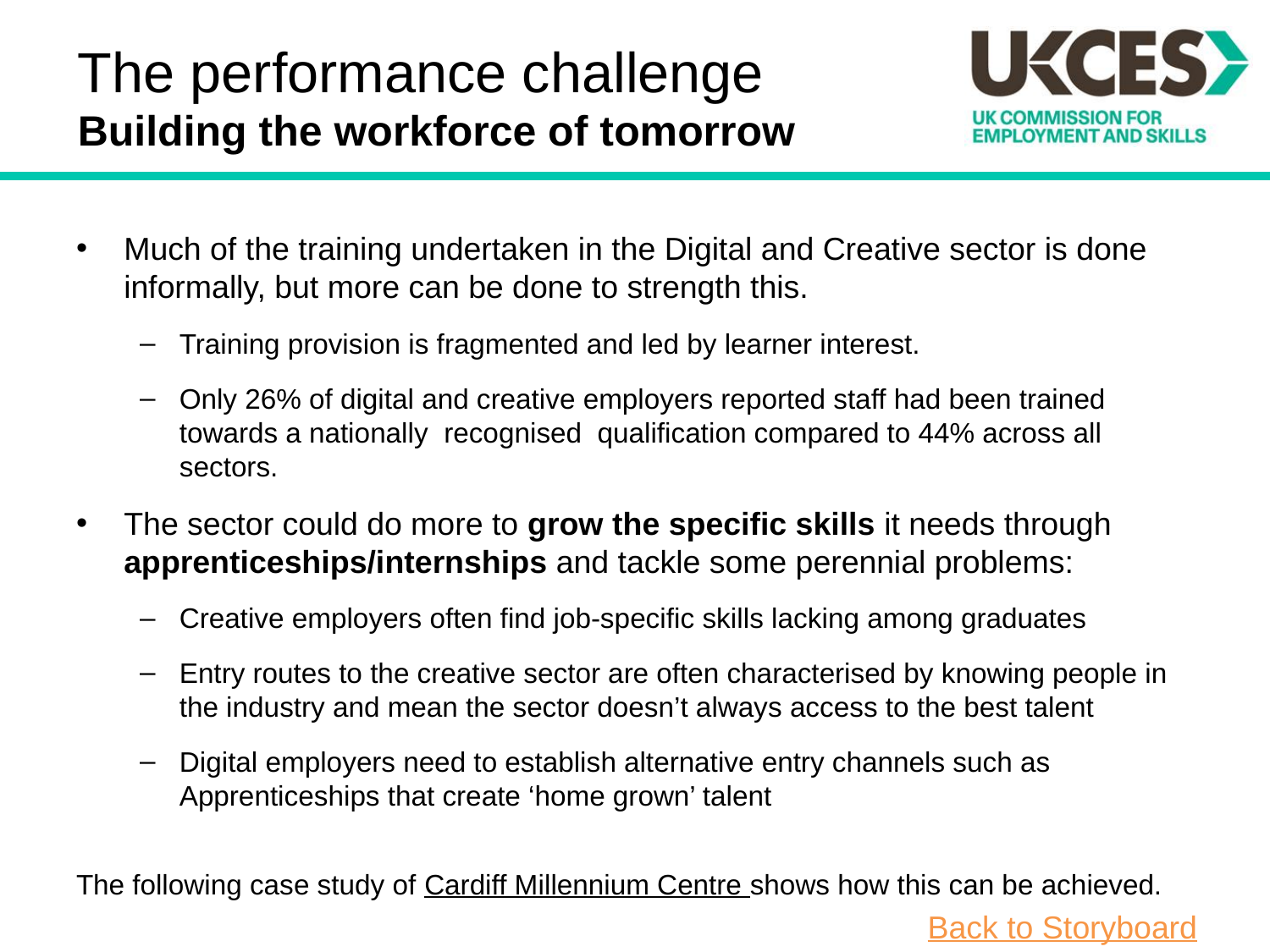

# The performance challenge Building the workforce of tomorrow
Much of the training undertaken in the Digital and Creative sector is done informally, but more can be done to strength this.
Training provision is fragmented and led by learner interest.
Only 26% of digital and creative employers reported staff had been trained towards a nationally  recognised  qualification compared to 44% across all sectors.
The sector could do more to grow the specific skills it needs through apprenticeships/internships and tackle some perennial problems:
Creative employers often find job-specific skills lacking among graduates
Entry routes to the creative sector are often characterised by knowing people in the industry and mean the sector doesn’t always access to the best talent
Digital employers need to establish alternative entry channels such as Apprenticeships that create ‘home grown’ talent

The following case study of Cardiff Millennium Centre shows how this can be achieved.
Back to Storyboard